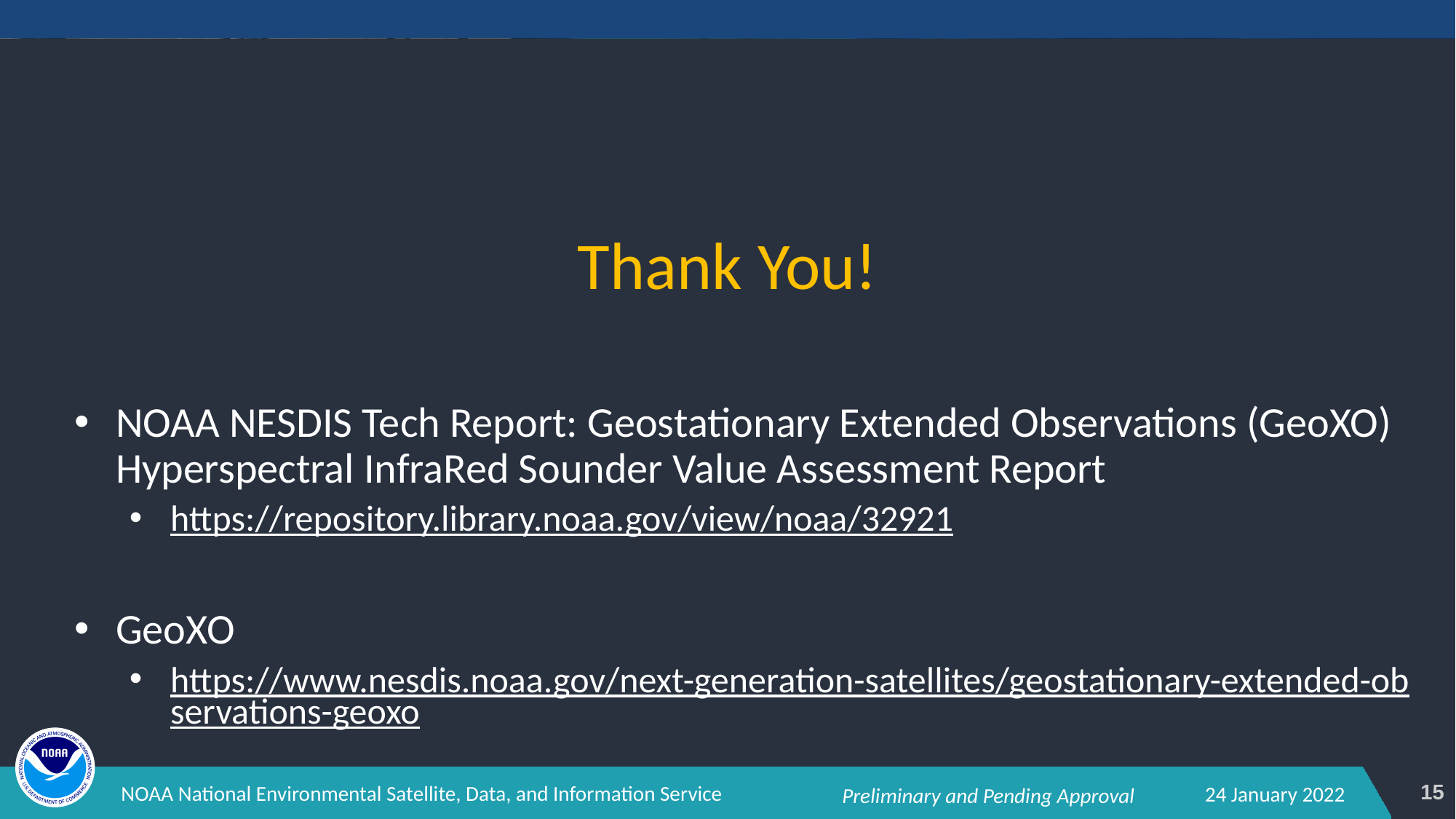

# Thank You!

NOAA NESDIS Tech Report: Geostationary Extended Observations (GeoXO) Hyperspectral InfraRed Sounder Value Assessment Report
https://repository.library.noaa.gov/view/noaa/32921

GeoXO
https://www.nesdis.noaa.gov/next-generation-satellites/geostationary-extended-observations-geoxo

Preliminary and Pending Approval